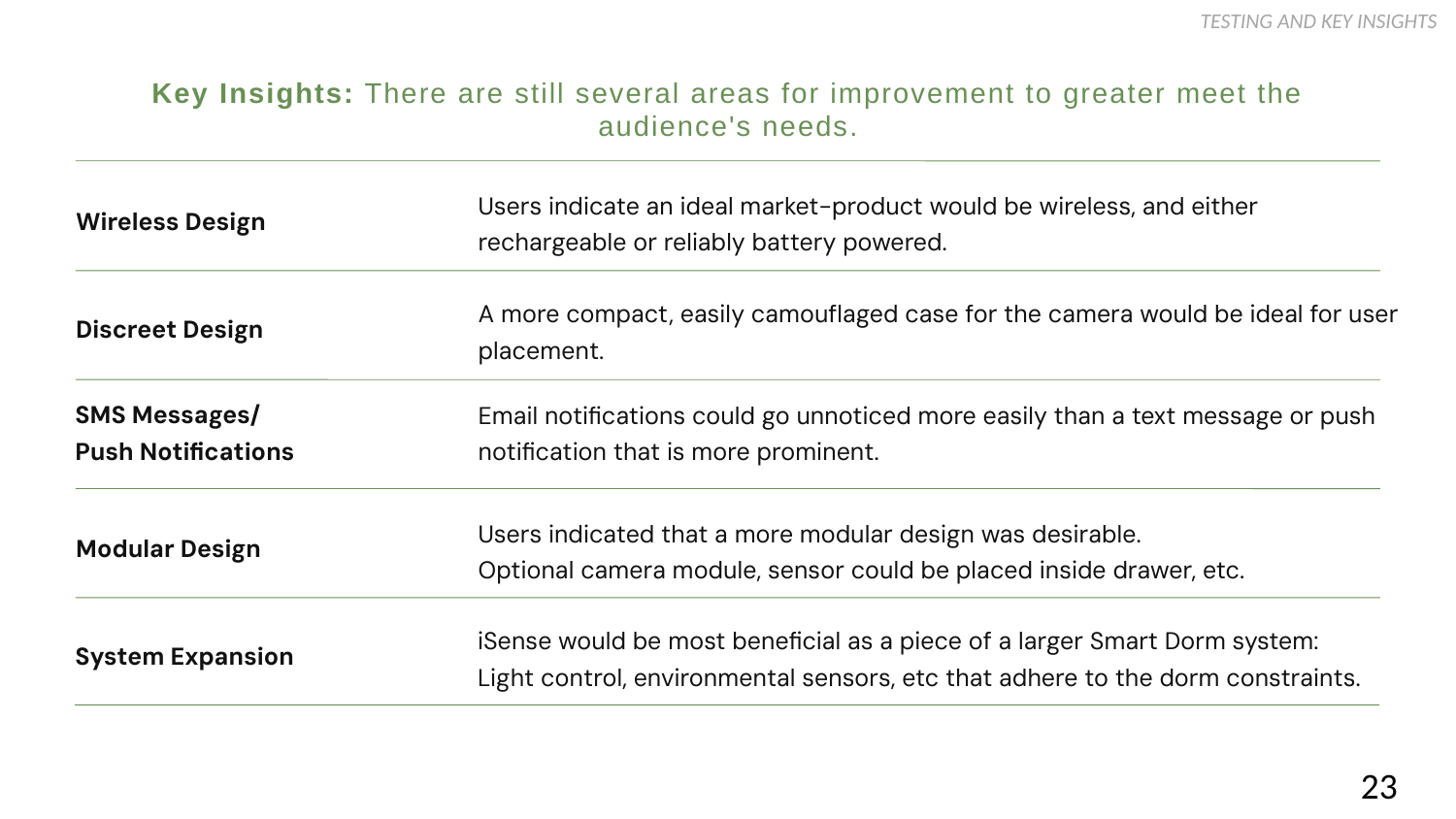

TESTING AND KEY INSIGHTS
Key Insights: There are still several areas for improvement to greater meet the audience's needs.

Users indicate an ideal market-product would be wireless, and either rechargeable or reliably battery powered.
Wireless Design

A more compact, easily camouflaged case for the camera would be ideal for user placement.

Discreet Design

SMS Messages/
Push Notifications
Email notifications could go unnoticed more easily than a text message or push notification that is more prominent.

Users indicated that a more modular design was desirable.
Optional camera module, sensor could be placed inside drawer, etc.
Modular Design

iSense would be most beneficial as a piece of a larger Smart Dorm system:
Light control, environmental sensors, etc that adhere to the dorm constraints.
System Expansion

23